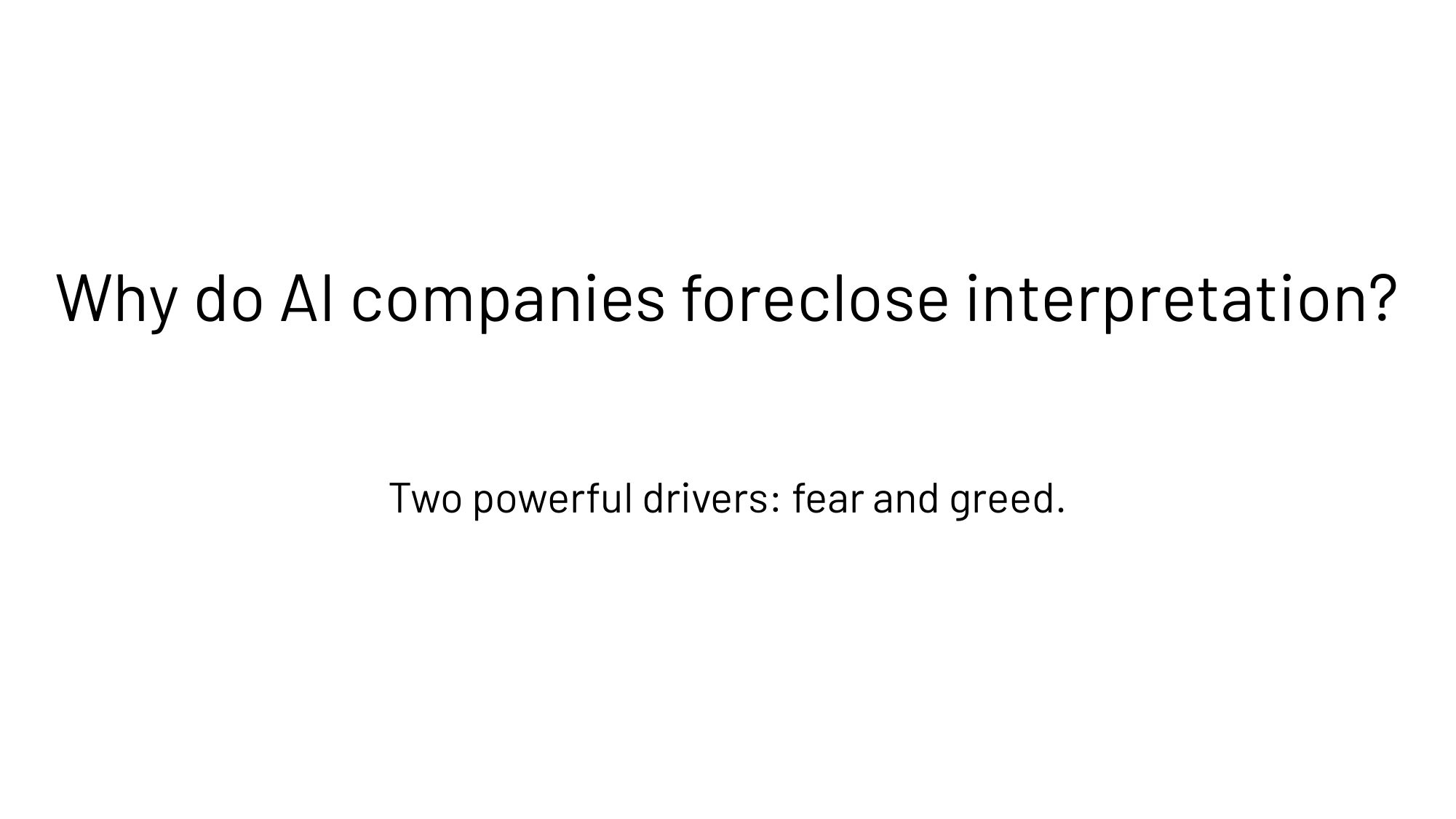

# Why do AI companies foreclose interpretation?
Two powerful drivers: fear and greed.